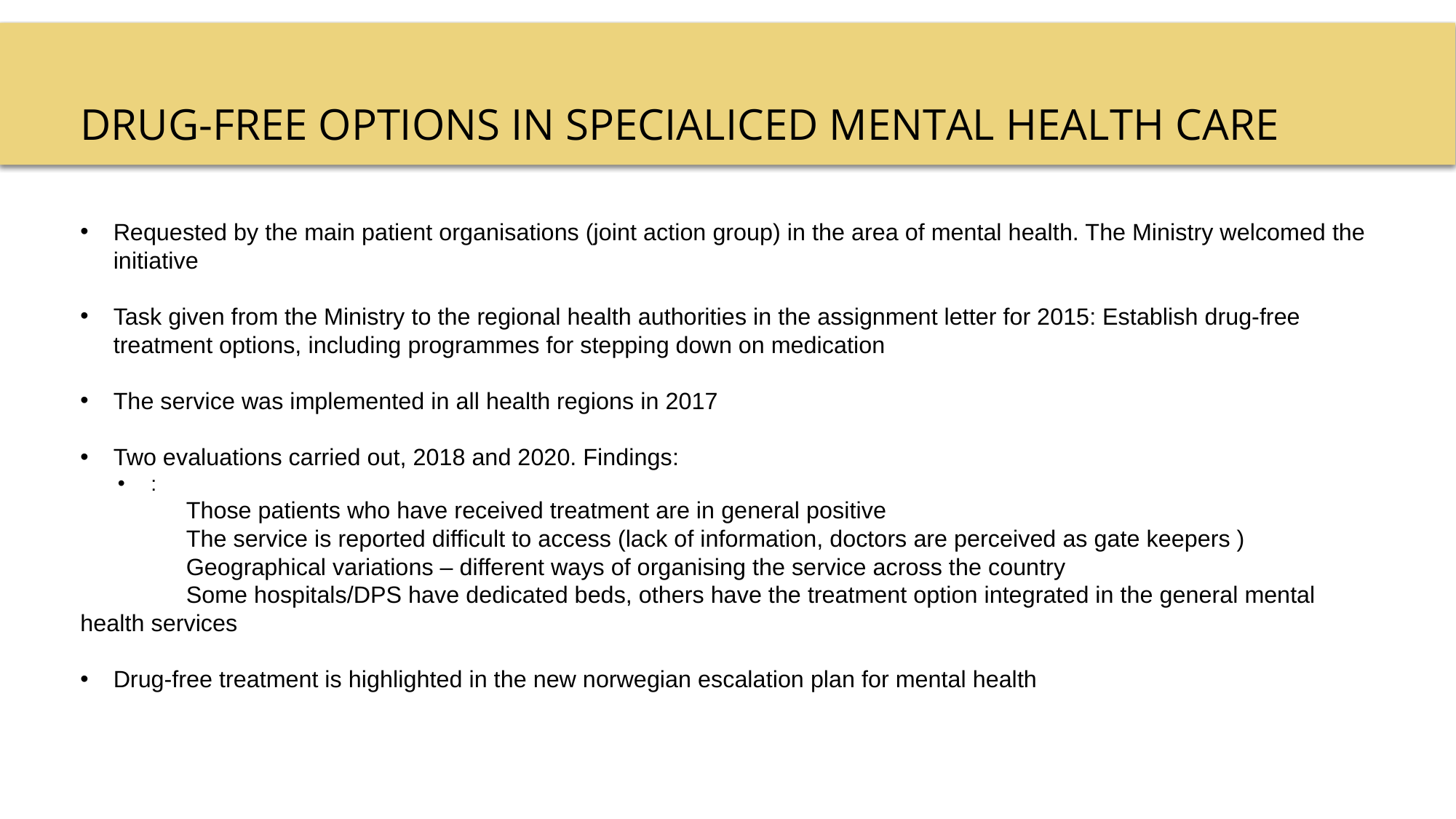

# Drug-free options in specialiced mental health care

Requested by the main patient organisations (joint action group) in the area of mental health. The Ministry welcomed the initiative

Task given from the Ministry to the regional health authorities in the assignment letter for 2015: Establish drug-free treatment options, including programmes for stepping down on medication

The service was implemented in all health regions in 2017

Two evaluations carried out, 2018 and 2020. Findings:
:
	Those patients who have received treatment are in general positive
	The service is reported difficult to access (lack of information, doctors are perceived as gate keepers )
	Geographical variations – different ways of organising the service across the country
	Some hospitals/DPS have dedicated beds, others have the treatment option integrated in the general mental 	health services

Drug-free treatment is highlighted in the new norwegian escalation plan for mental health